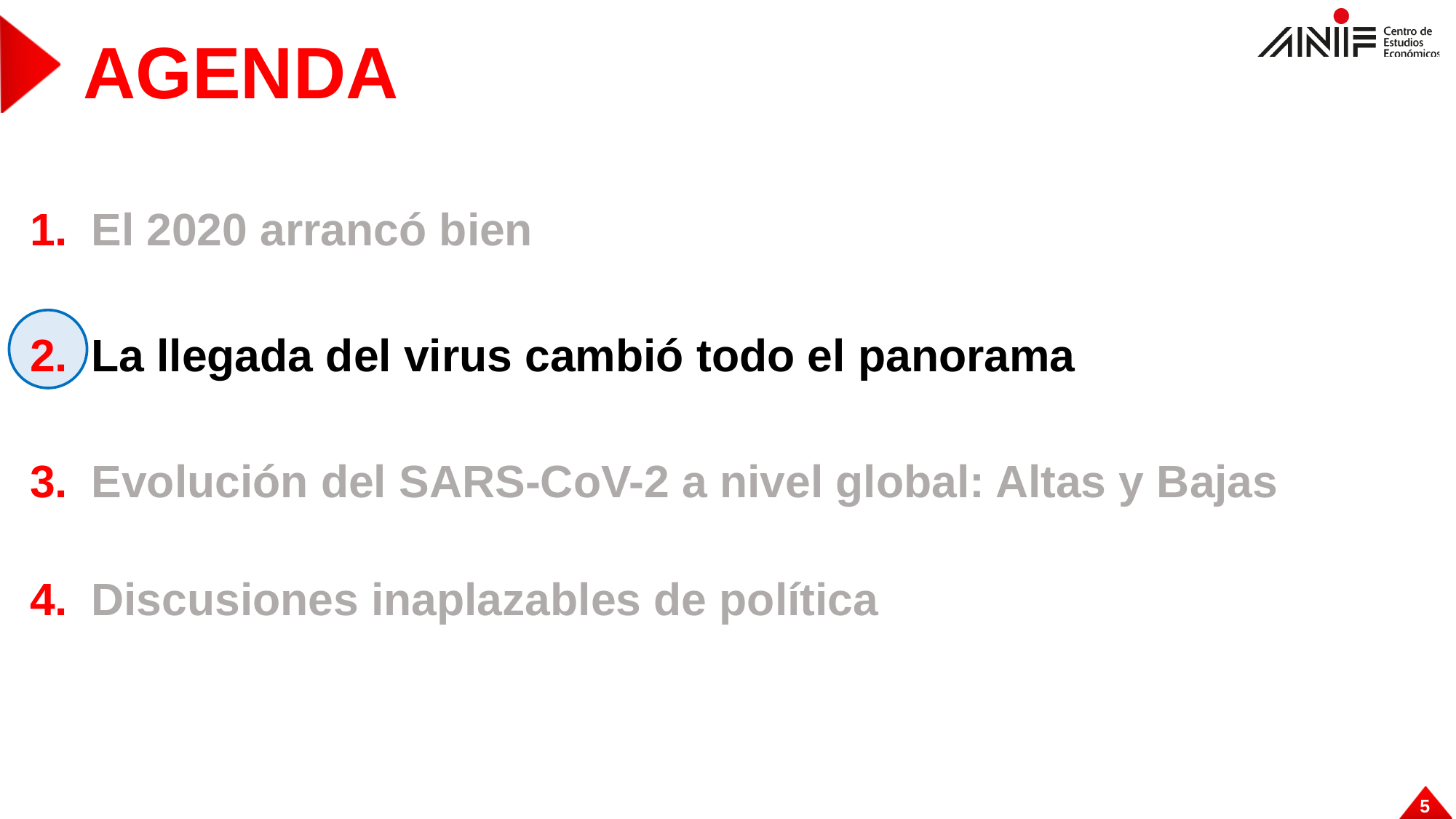

AGENDA

El 2020 arrancó bien
La llegada del virus cambió todo el panorama
Evolución del SARS-CoV-2 a nivel global: Altas y Bajas
Discusiones inaplazables de política

5